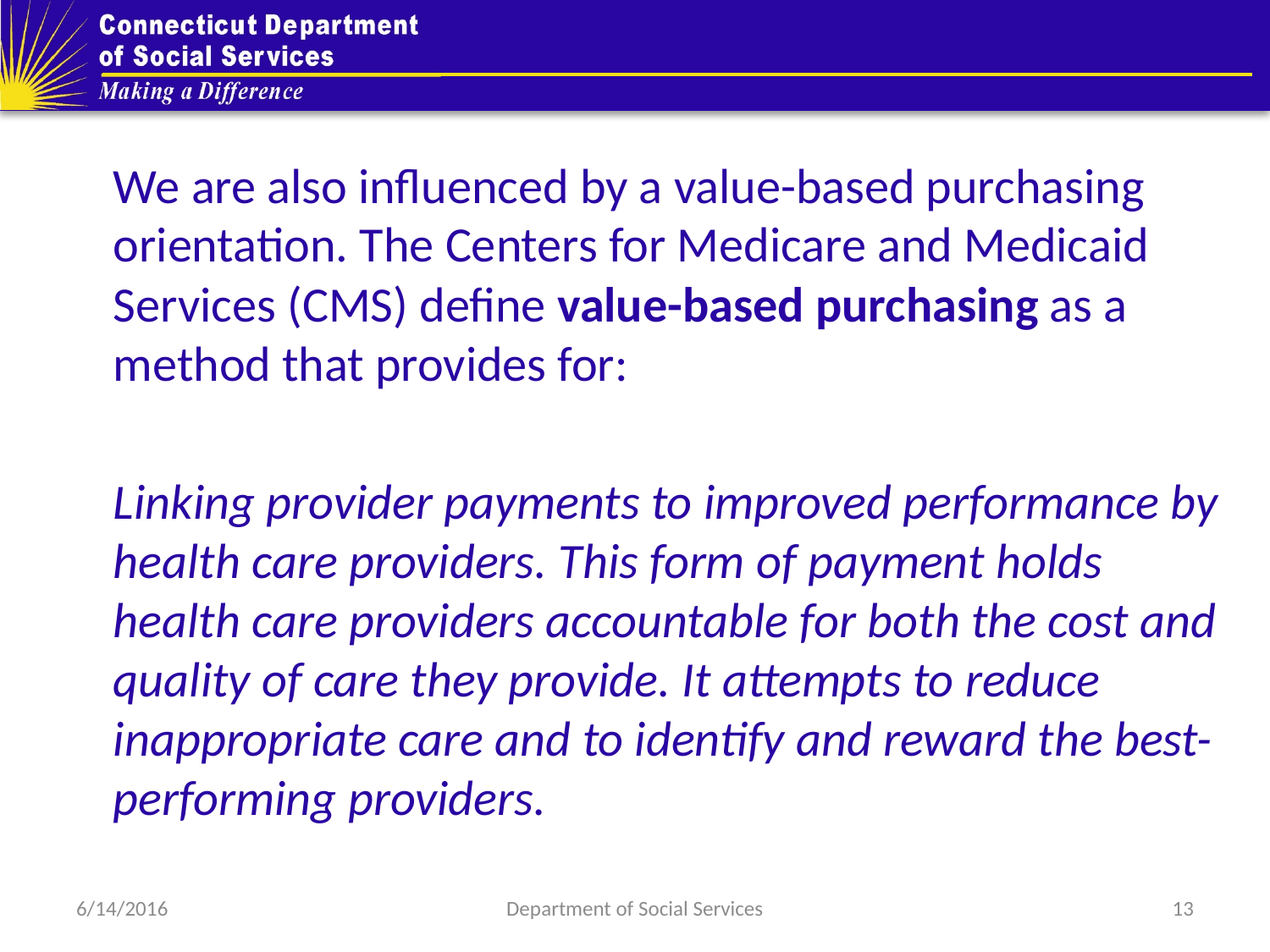

#
We are also influenced by a value-based purchasing orientation. The Centers for Medicare and Medicaid Services (CMS) define value-based purchasing as a method that provides for:

Linking provider payments to improved performance by health care providers. This form of payment holds health care providers accountable for both the cost and quality of care they provide. It attempts to reduce inappropriate care and to identify and reward the best-performing providers.

6/14/2016
Department of Social Services
13